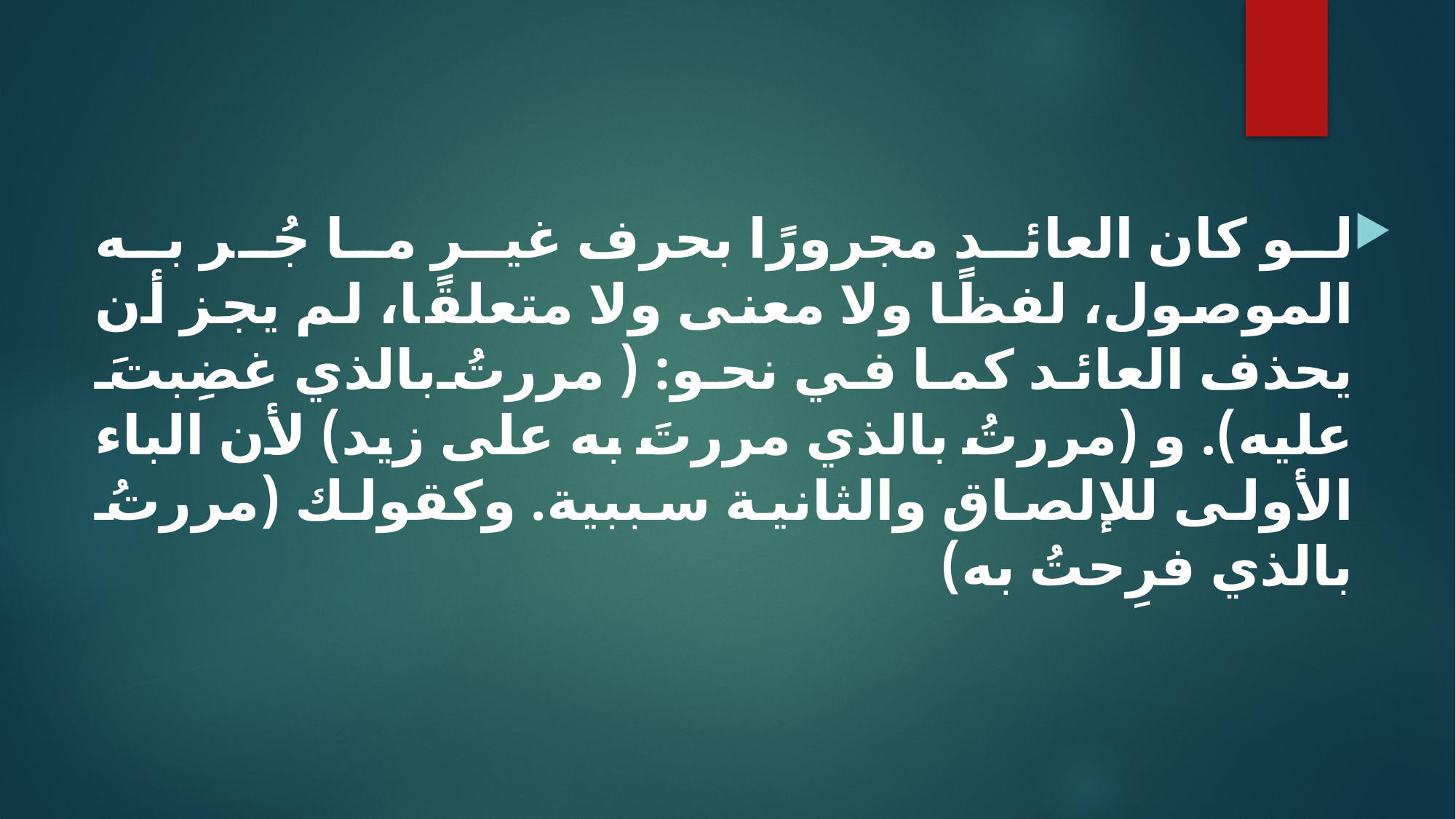

لو كان العائد مجرورًا بحرف غير ما جُر به الموصول، لفظًا ولا معنى ولا متعلقًا، لم يجز أن يحذف العائد كما في نحو: (مررتُ بالذي غضِبتَ عليه). و (مررتُ بالذي مررتَ به على زيد) لأن الباء الأولى للإلصاق والثانية سببية. وكقولك (مررتُ بالذي فرِحتُ به)